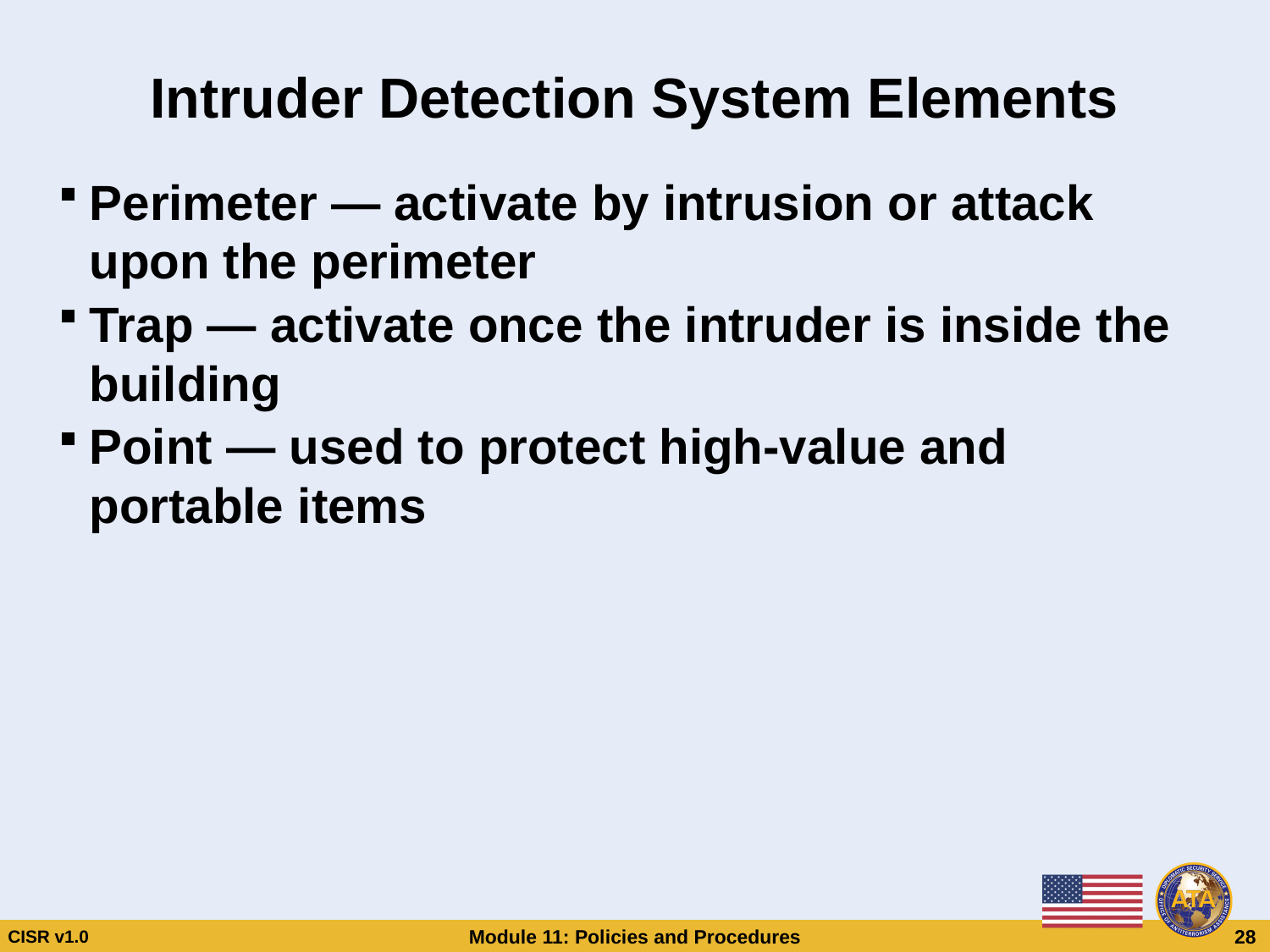

# Intruder Detection System Elements
Perimeter — activate by intrusion or attack upon the perimeter
Trap — activate once the intruder is inside the building
Point — used to protect high-value and portable items
Intruder Detection System Elements
Perimeter — activate by intrusion or attack upon the perimeter
Trap — activate once the intruder is inside the building
Point — used to protect high-value and portable items
CISR v1.0
Module 11: Policies and Procedures
 28